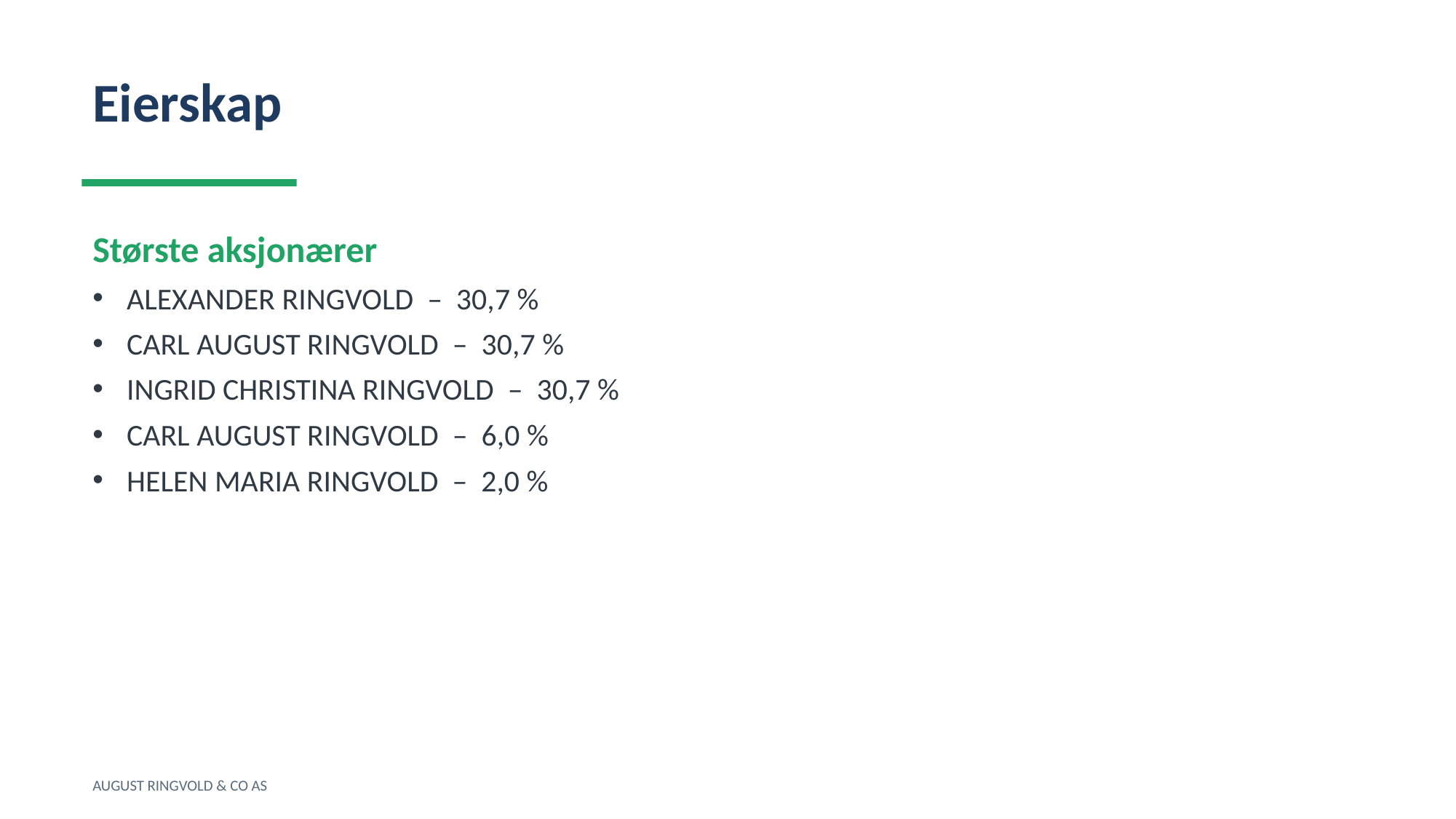

Eierskap

Største aksjonærer
ALEXANDER RINGVOLD  –  30,7 %
CARL AUGUST RINGVOLD  –  30,7 %
INGRID CHRISTINA RINGVOLD  –  30,7 %
CARL AUGUST RINGVOLD  –  6,0 %
HELEN MARIA RINGVOLD  –  2,0 %
AUGUST RINGVOLD & CO AS